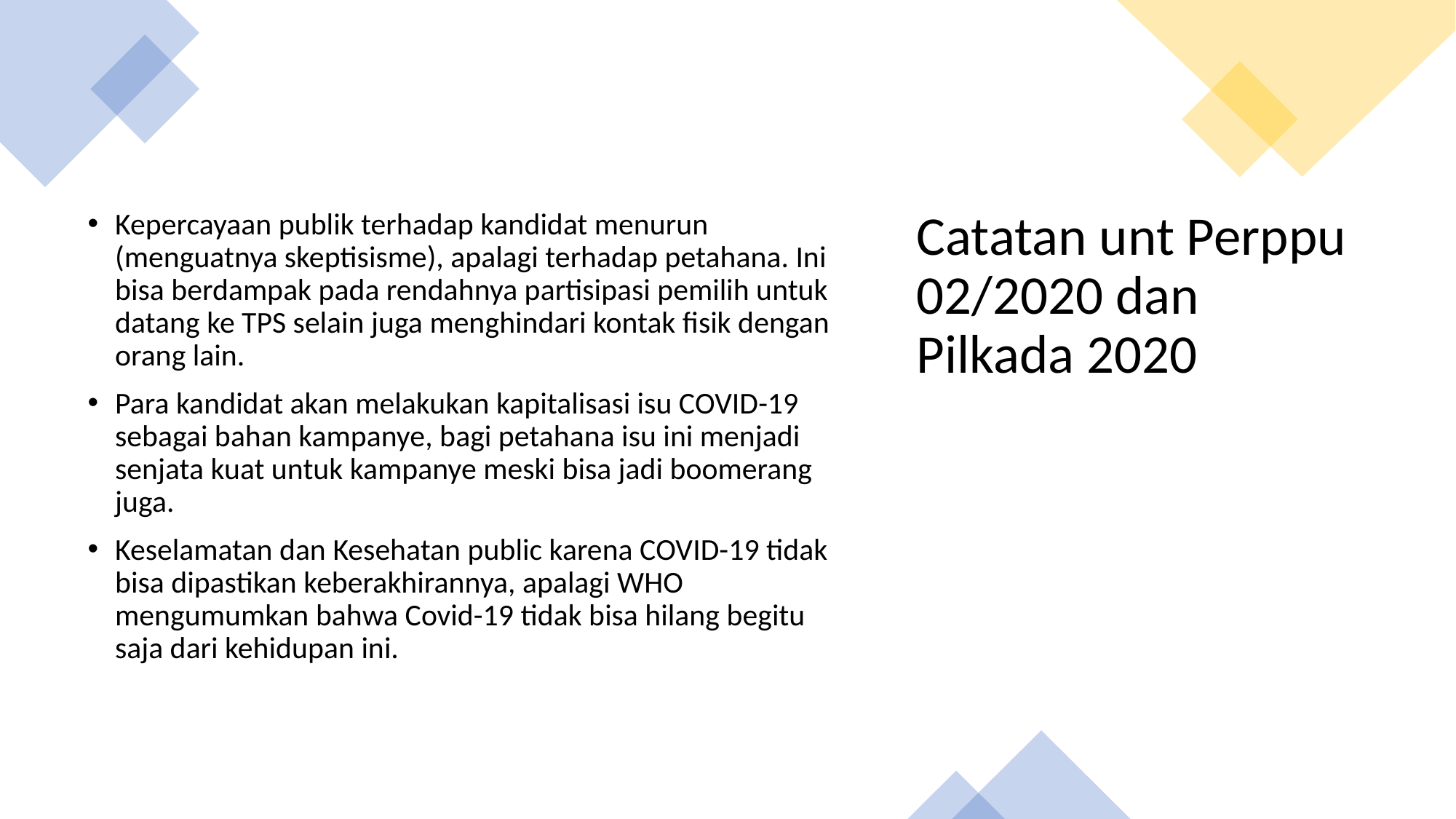

Kepercayaan publik terhadap kandidat menurun (menguatnya skeptisisme), apalagi terhadap petahana. Ini bisa berdampak pada rendahnya partisipasi pemilih untuk datang ke TPS selain juga menghindari kontak fisik dengan orang lain.
Para kandidat akan melakukan kapitalisasi isu COVID-19 sebagai bahan kampanye, bagi petahana isu ini menjadi senjata kuat untuk kampanye meski bisa jadi boomerang juga.
Keselamatan dan Kesehatan public karena COVID-19 tidak bisa dipastikan keberakhirannya, apalagi WHO mengumumkan bahwa Covid-19 tidak bisa hilang begitu saja dari kehidupan ini.
# Catatan unt Perppu 02/2020 dan Pilkada 2020